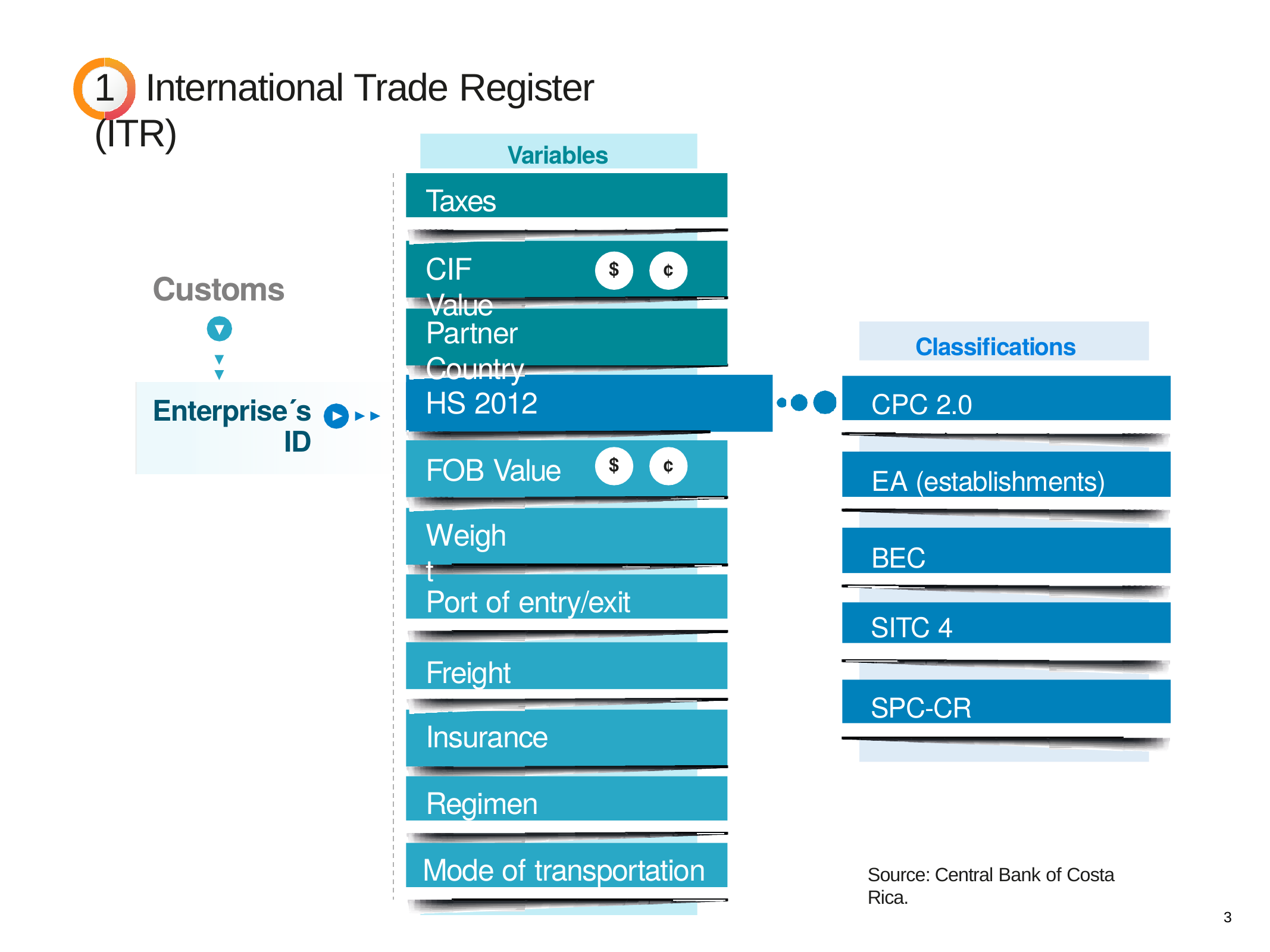

# 1	International Trade Register (ITR)
Variables

Taxes

CIF Value

$	¢
Customs

Partner Country

Classifications

CPC 2.0

HS 2012

Enterprise´s
ID

FOB Value
$	¢
EA (establishments)

Weight

BEC

Port of entry/exit

SITC 4

Freight

SPC-CR

Insurance

Regimen

Mode of transportation

Source: Central Bank of Costa Rica.

3